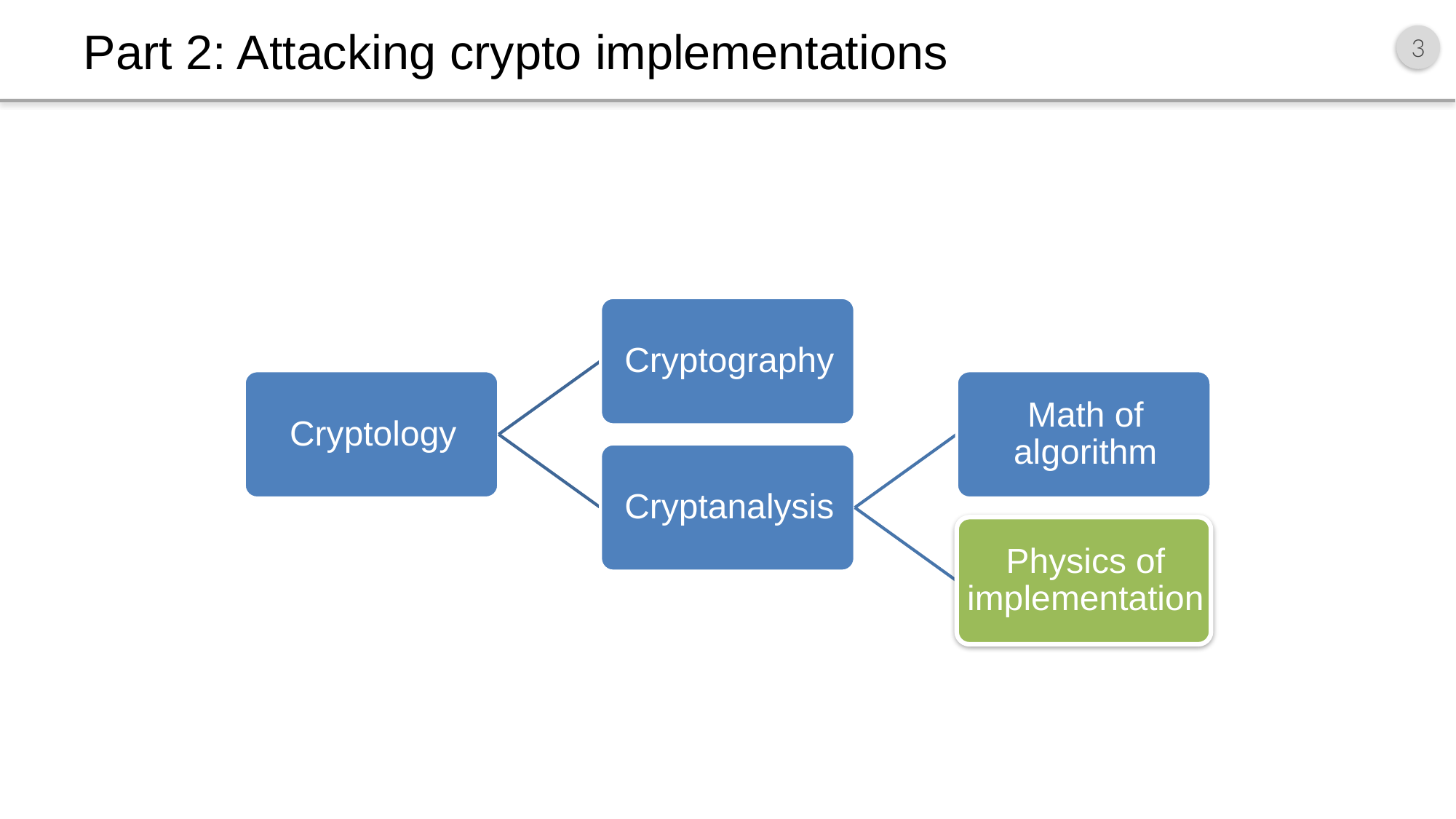

# Part 2: Attacking crypto implementations
Cryptology

Cryptography

Cryptanalysis

Math of algorithm

Physics of implementation